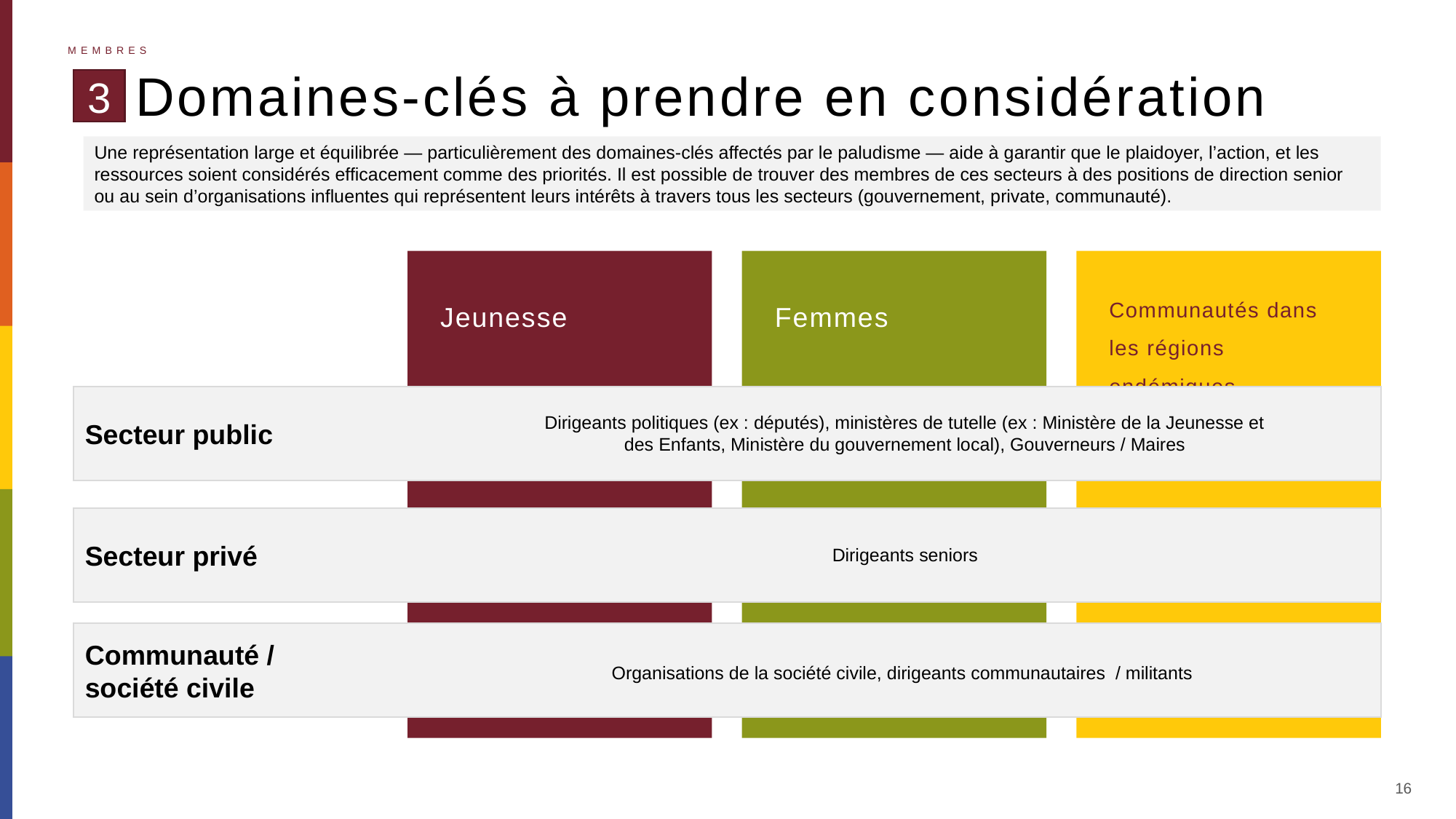

Membres
# Domaines-clés à prendre en considération
3

Une représentation large et équilibrée — particulièrement des domaines-clés affectés par le paludisme — aide à garantir que le plaidoyer, l’action, et les ressources soient considérés efficacement comme des priorités. Il est possible de trouver des membres de ces secteurs à des positions de direction senior ou au sein d’organisations influentes qui représentent leurs intérêts à travers tous les secteurs (gouvernement, private, communauté).
Jeunesse
Femmes
Communautés dans les régions endémiques

Secteur public
Dirigeants politiques (ex : députés), ministères de tutelle (ex : Ministère de la Jeunesse et des Enfants, Ministère du gouvernement local), Gouverneurs / Maires

Secteur privé
Dirigeants seniors

Communauté /
société civile
Organisations de la société civile, dirigeants communautaires  / militants
16